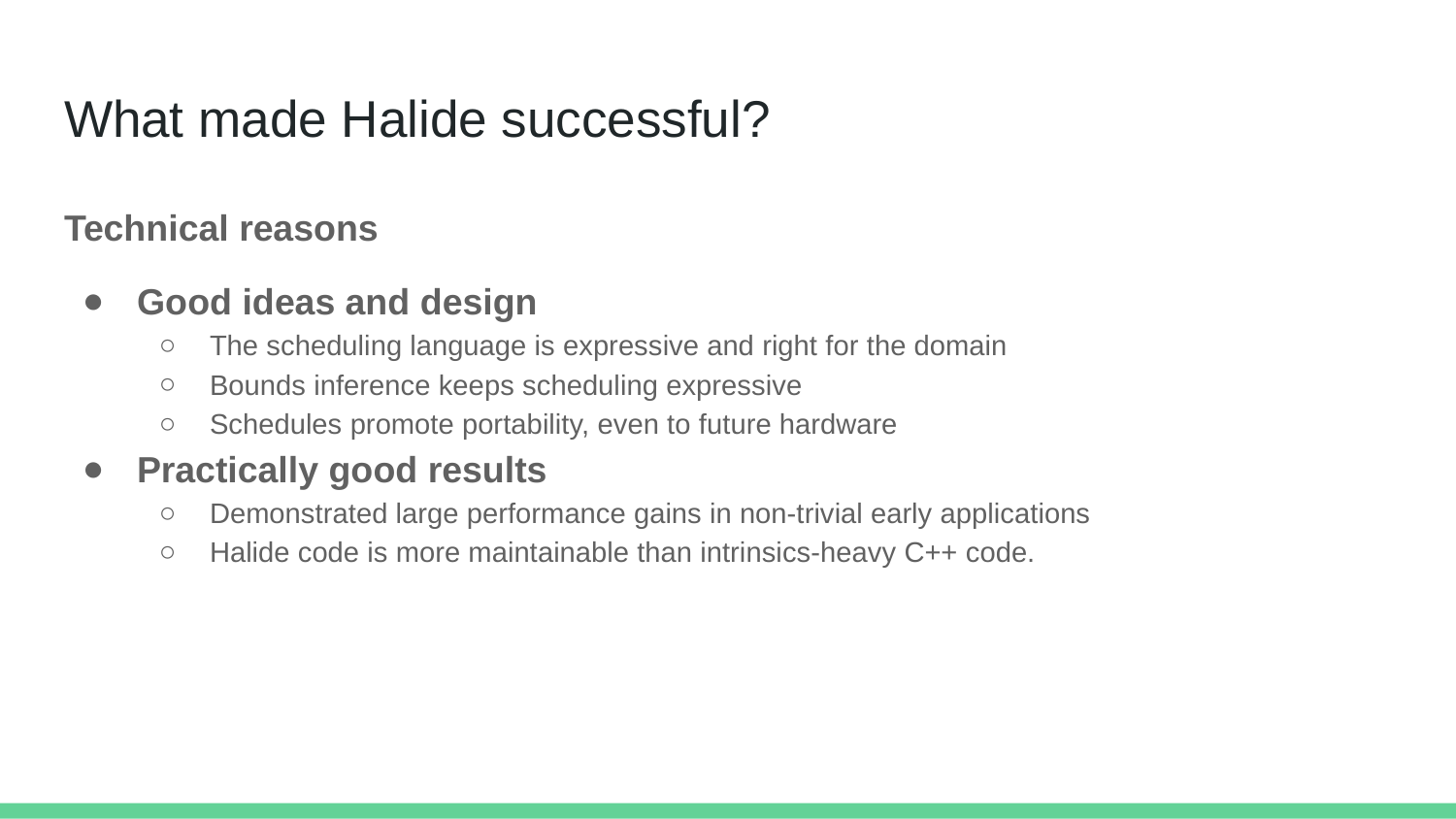

# What made Halide successful?
Technical reasons
Good ideas and design
The scheduling language is expressive and right for the domain
Bounds inference keeps scheduling expressive
Schedules promote portability, even to future hardware
Practically good results
Demonstrated large performance gains in non-trivial early applications
Halide code is more maintainable than intrinsics-heavy C++ code.